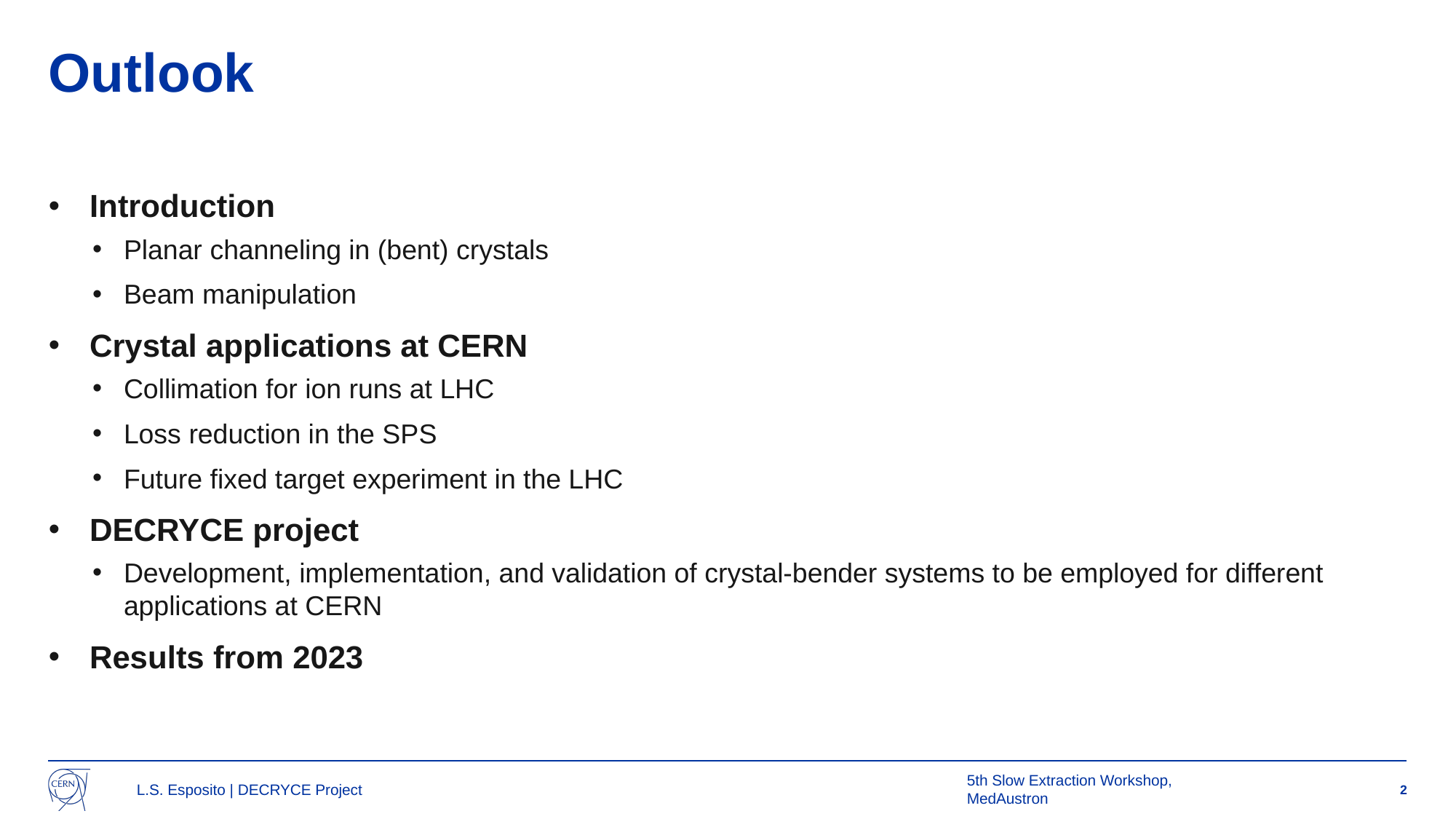

# Outlook
Introduction
Planar channeling in (bent) crystals
Beam manipulation
Crystal applications at CERN
Collimation for ion runs at LHC
Loss reduction in the SPS
Future fixed target experiment in the LHC
DECRYCE project
Development, implementation, and validation of crystal-bender systems to be employed for different applications at CERN
Results from 2023

L.S. Esposito | DECRYCE Project
5th Slow Extraction Workshop, MedAustron
2